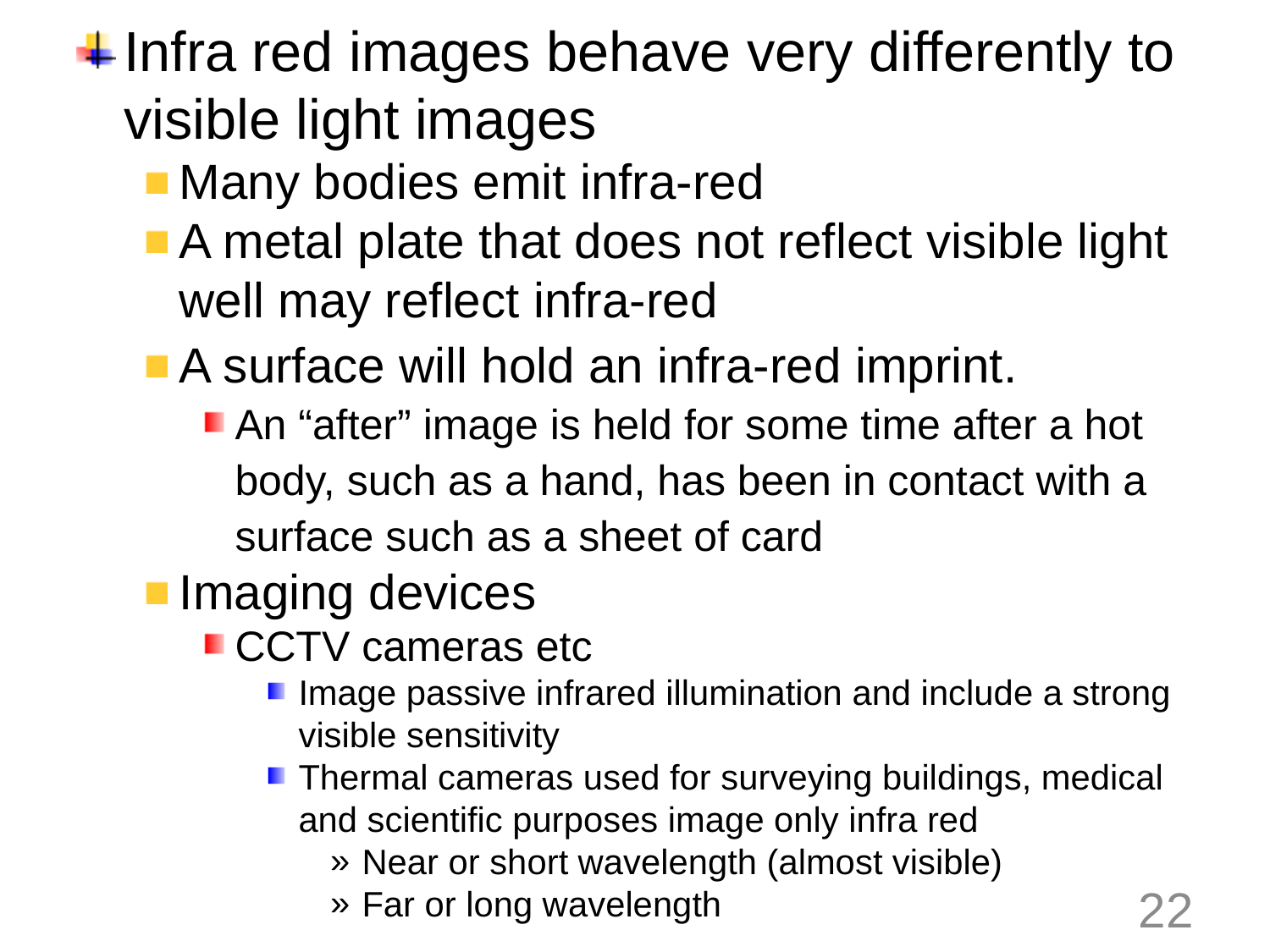

Infra red images behave very differently to visible light images
Many bodies emit infra-red
A metal plate that does not reflect visible light well may reflect infra-red
A surface will hold an infra-red imprint.
An “after” image is held for some time after a hot body, such as a hand, has been in contact with a surface such as a sheet of card
Imaging devices
CCTV cameras etc
Image passive infrared illumination and include a strong visible sensitivity
Thermal cameras used for surveying buildings, medical and scientific purposes image only infra red
Near or short wavelength (almost visible)
Far or long wavelength

#
22